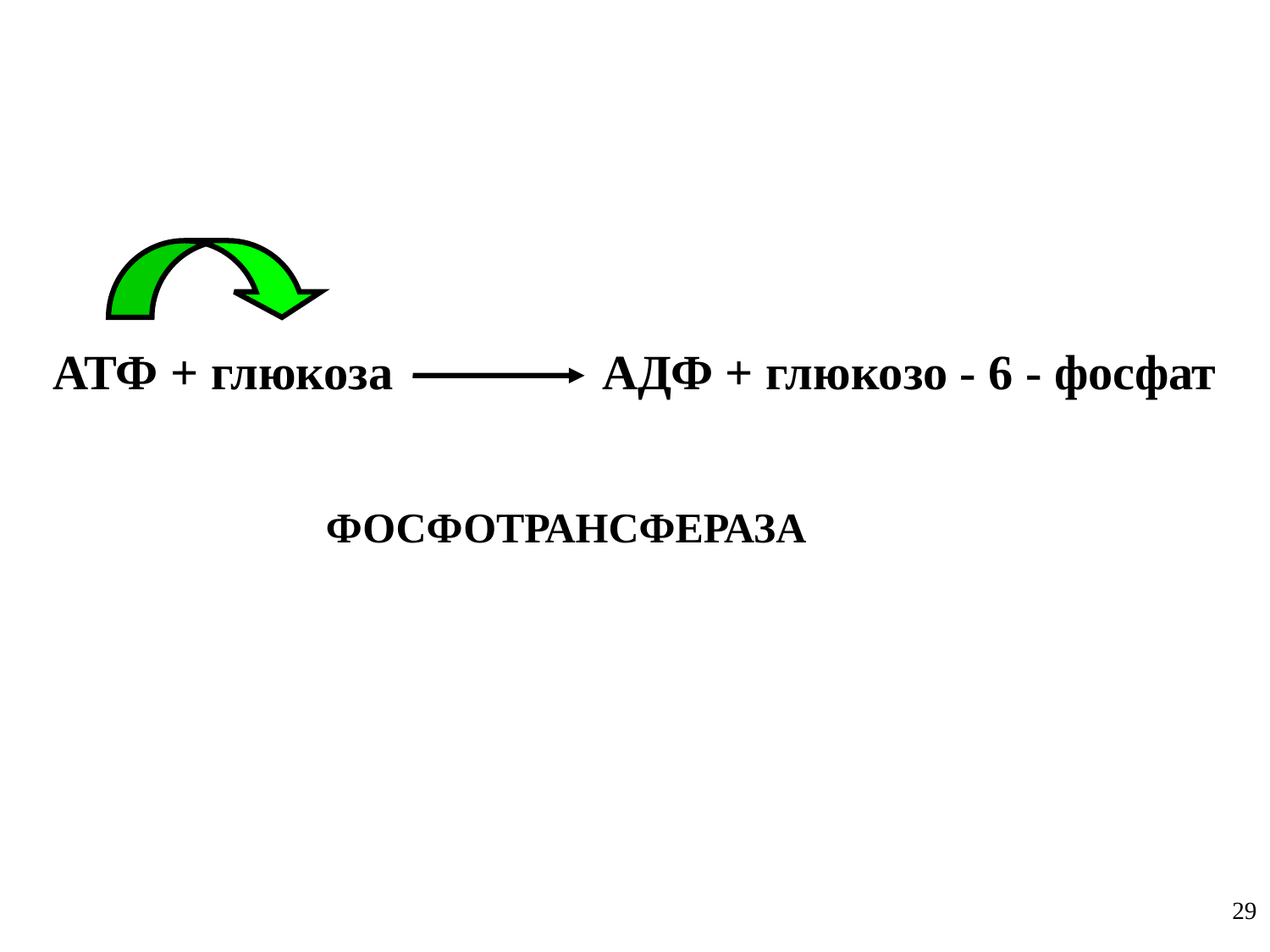

АТФ + глюкоза                 АДФ + глюкозо - 6 - фосфат

 ФОСФОТРАНСФЕРАЗА
29